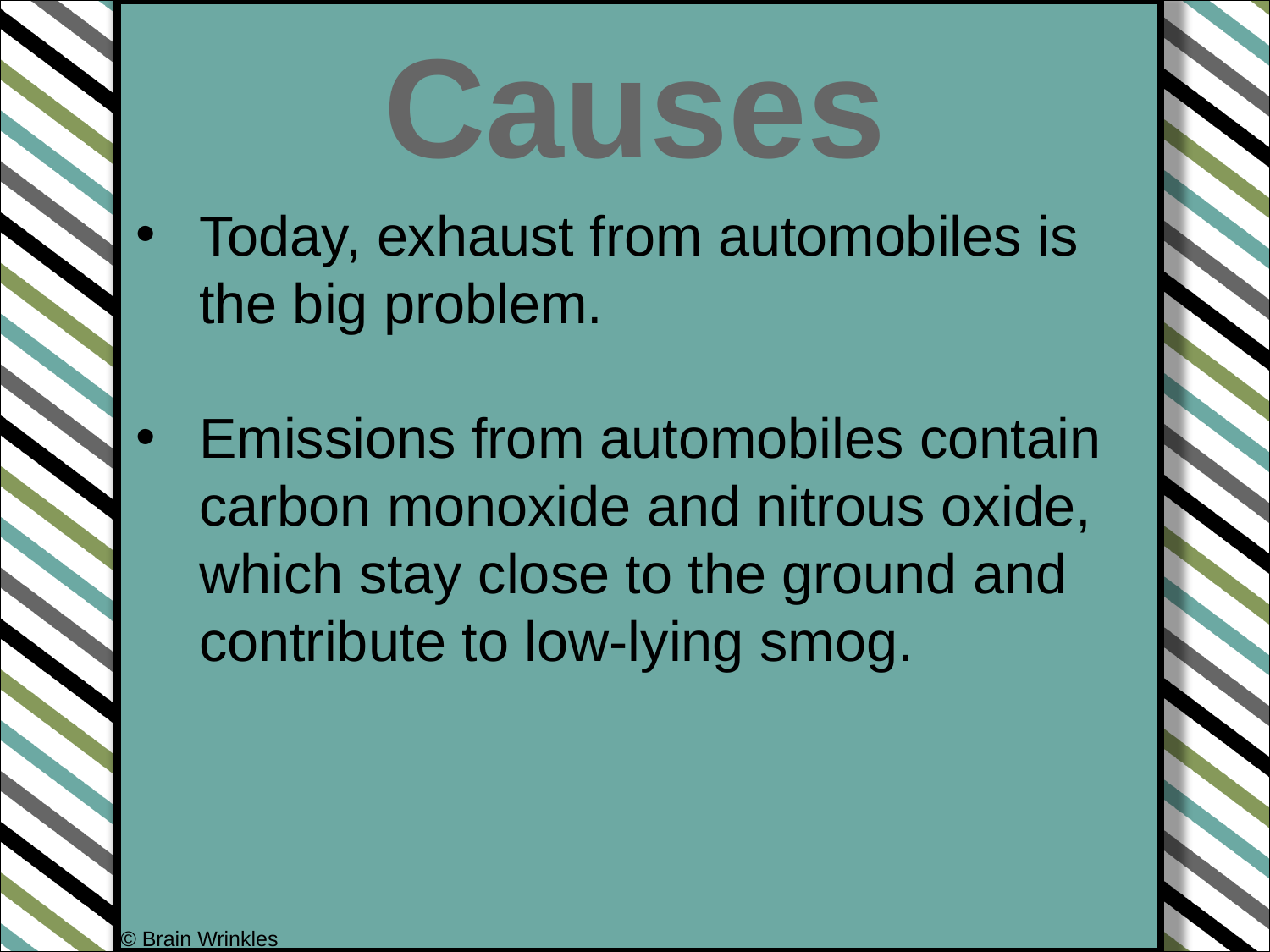

Causes
Today, exhaust from automobiles is the big problem.

Emissions from automobiles contain carbon monoxide and nitrous oxide, which stay close to the ground and contribute to low-lying smog.

© Brain Wrinkles